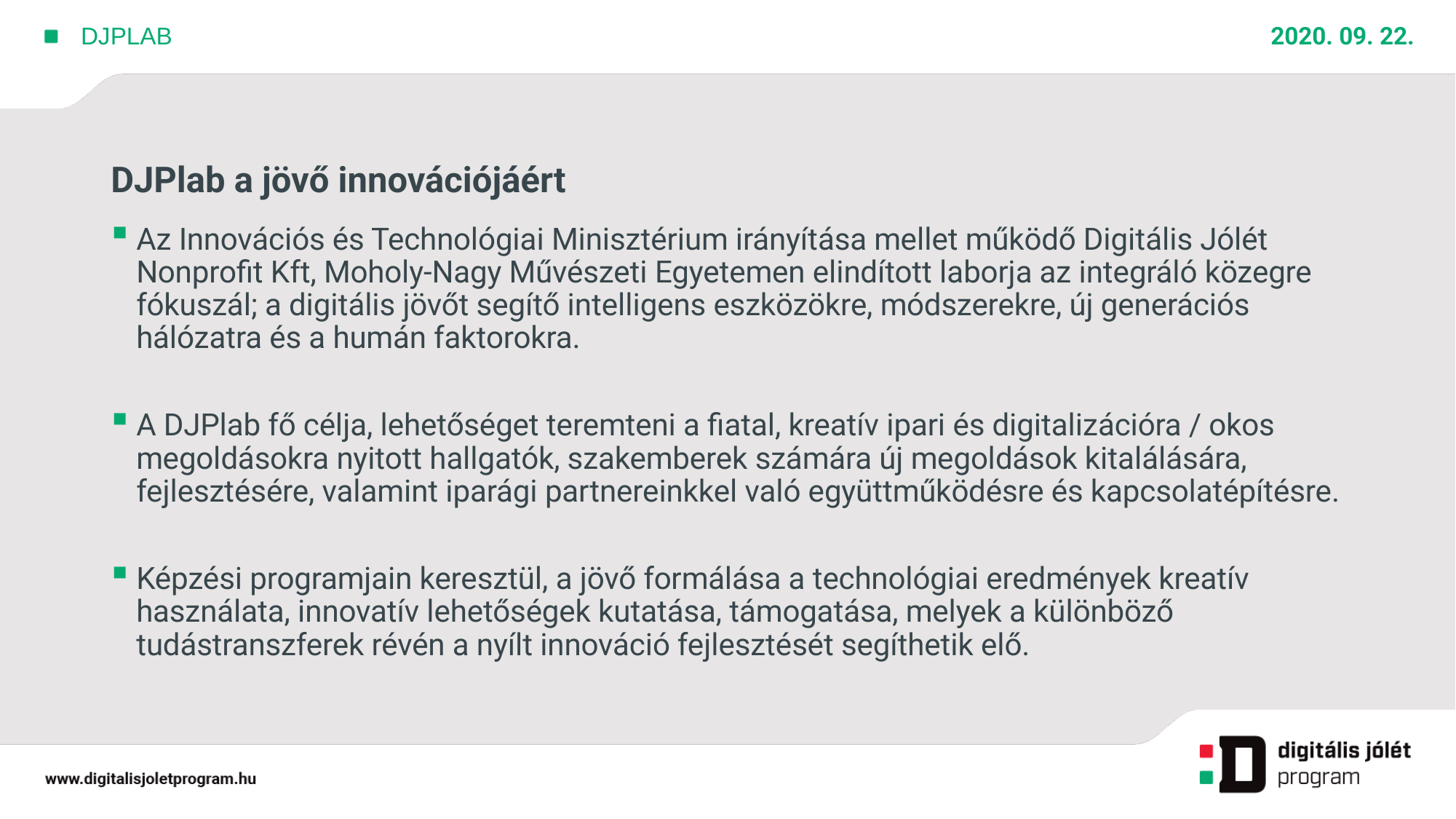

2020. 09. 22.
DJPlab
# DJPlab a jövő innovációjáért
Az Innovációs és Technológiai Minisztérium irányítása mellet működő Digitális Jólét Nonprofit Kft, Moholy-Nagy Művészeti Egyetemen elindított laborja az integráló közegre fókuszál; a digitális jövőt segítő intelligens eszközökre, módszerekre, új generációs hálózatra és a humán faktorokra.

A DJPlab fő célja, lehetőséget teremteni a fiatal, kreatív ipari és digitalizációra / okos megoldásokra nyitott hallgatók, szakemberek számára új megoldások kitalálására, fejlesztésére, valamint iparági partnereinkkel való együttműködésre és kapcsolatépítésre.

Képzési programjain keresztül, a jövő formálása a technológiai eredmények kreatív használata, innovatív lehetőségek kutatása, támogatása, melyek a különböző tudástranszferek révén a nyílt innováció fejlesztését segíthetik elő.